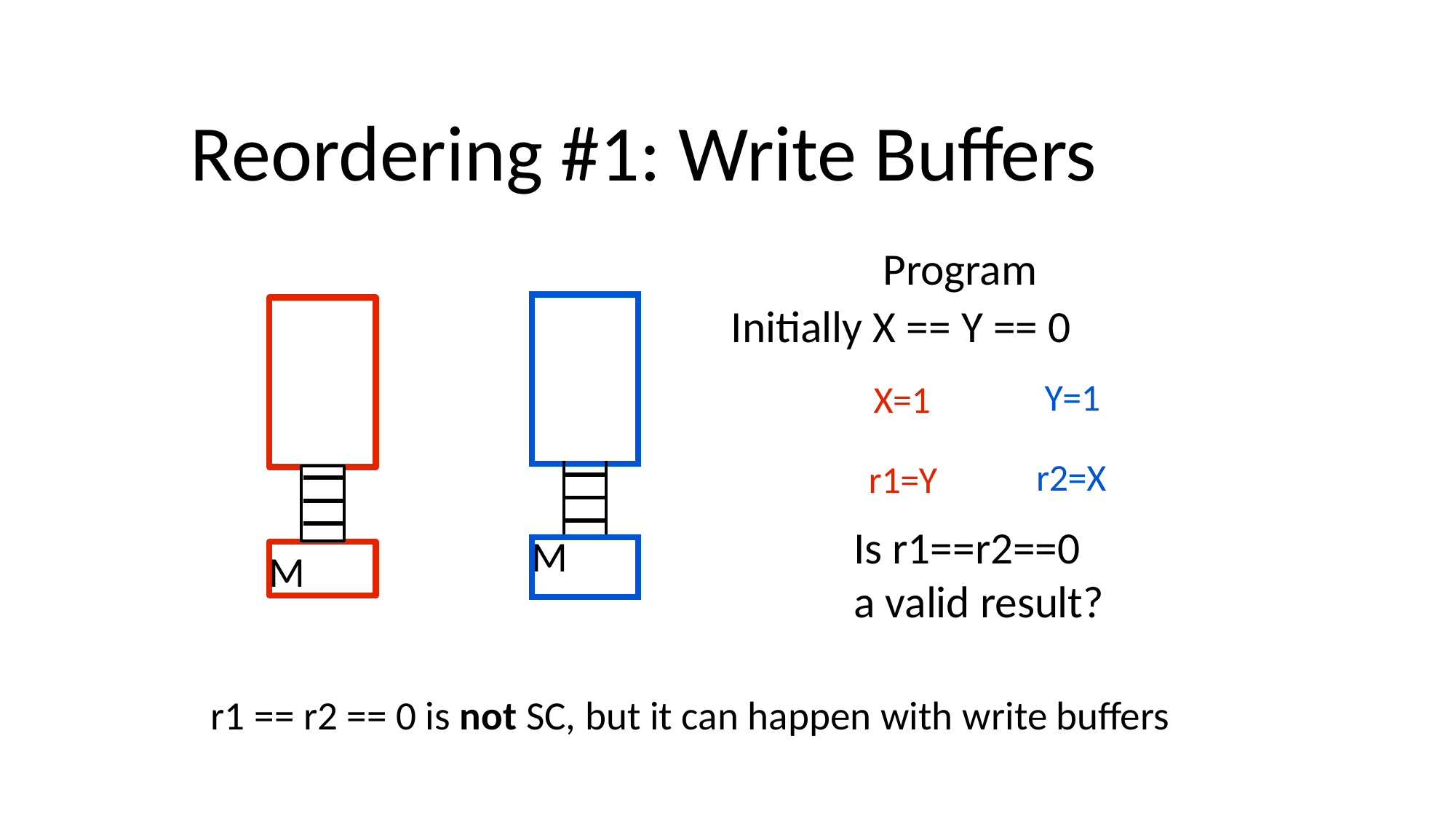

# Reordering #1: Write Buffers
Program Initially X == Y == 0
|  |  |  |
| --- | --- | --- |
|  |  |  |
|  |  |  |
|  |  |  |
|  |  |  |
| M |  |  |

Y=1
X=1
r2=X
r1=Y

Is r1==r2==0
a valid result?

M
r1 == r2 == 0 is not SC, but it can happen with write buffers